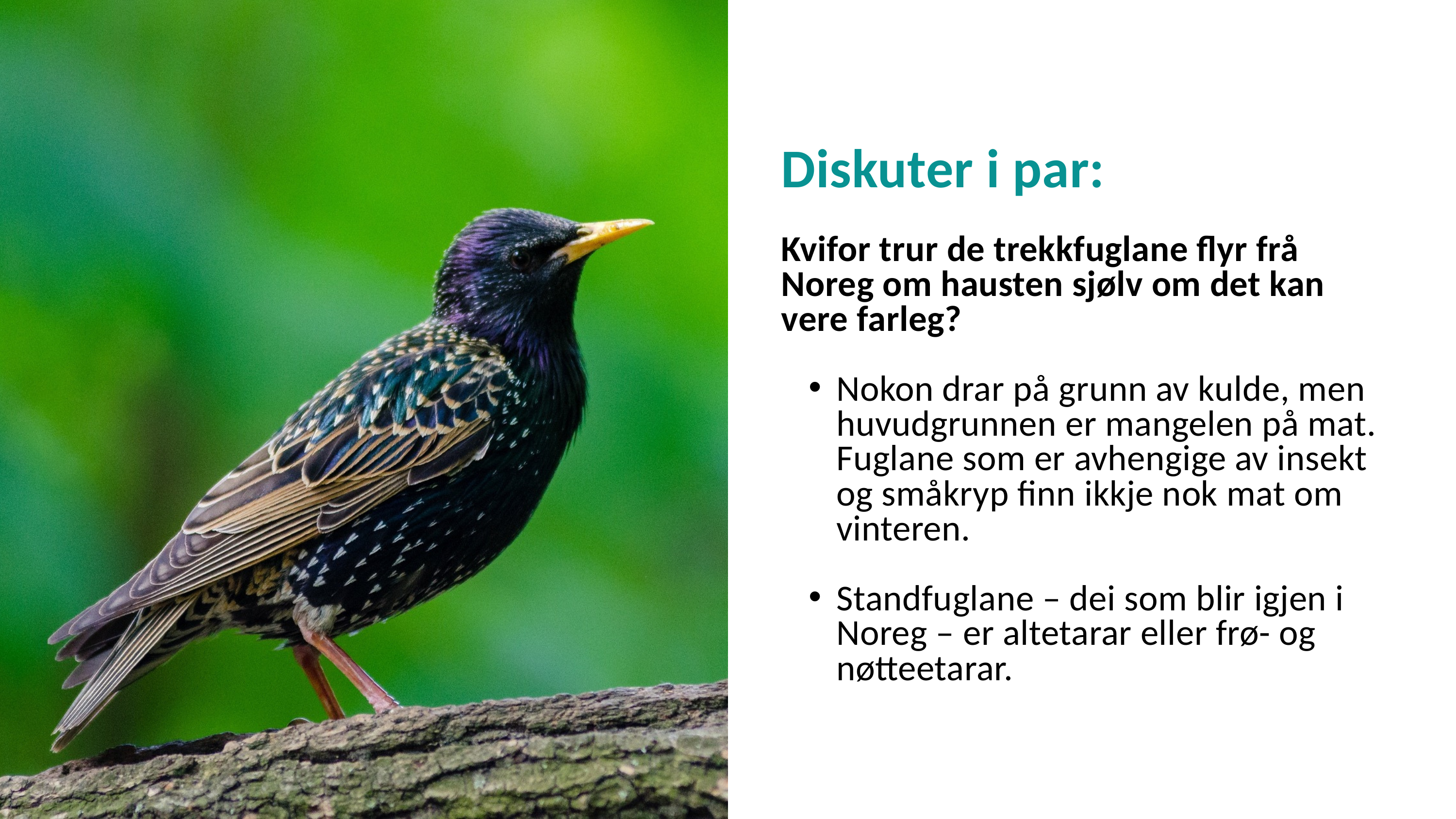

Diskuter i par:
Kvifor trur de trekkfuglane flyr frå Noreg om hausten sjølv om det kan vere farleg?

Nokon drar på grunn av kulde, men huvudgrunnen er mangelen på mat. Fuglane som er avhengige av insekt og småkryp finn ikkje nok mat om vinteren.

Standfuglane – dei som blir igjen i Noreg – er altetarar eller frø- og nøtteetarar.